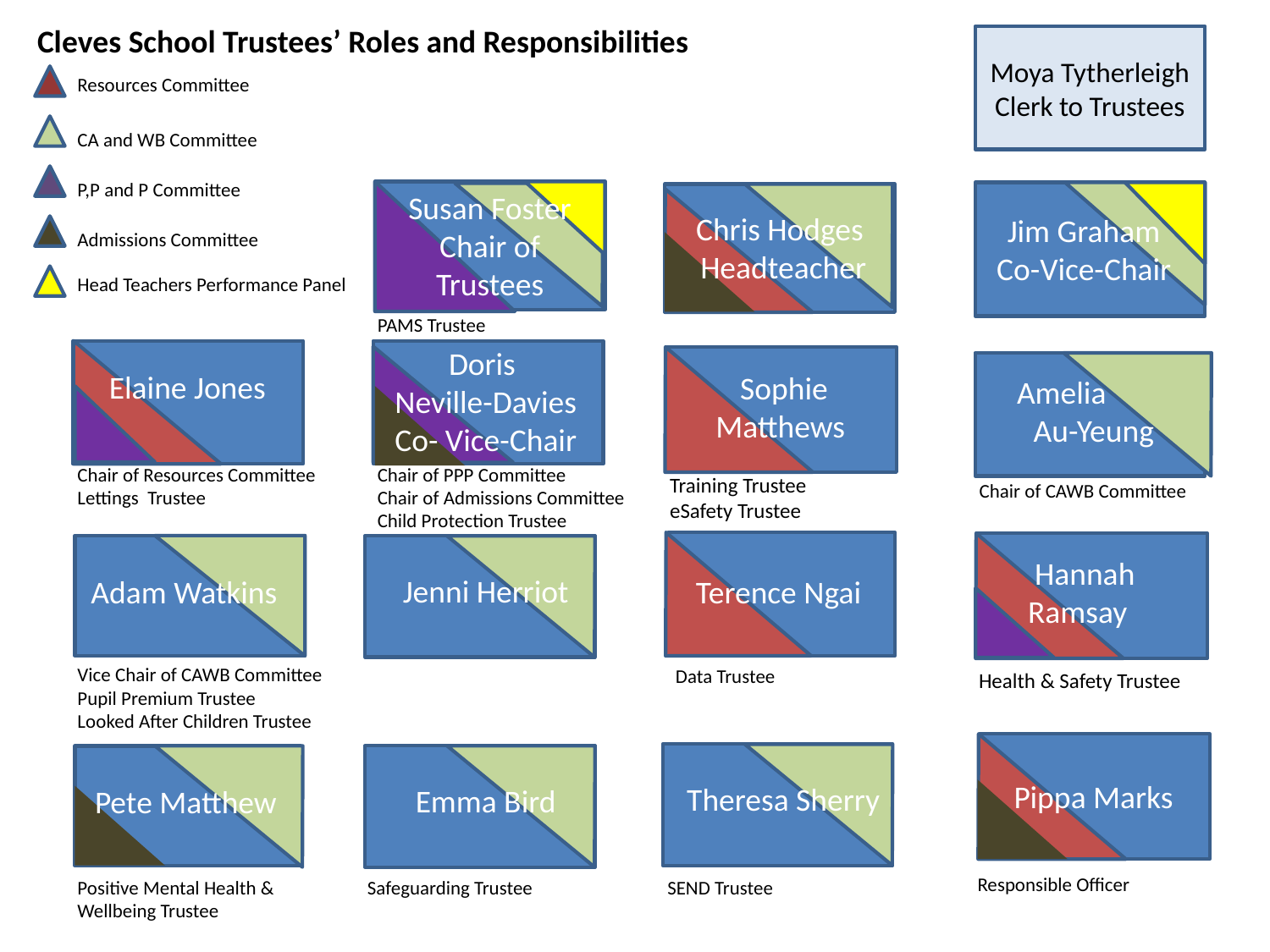

Cleves School Trustees’ Roles and Responsibilities
Moya Tytherleigh
Clerk to Trustees

Resources Committee

CA and WB Committee

P,P and P Committee

Admissions Committee

Susan Foster
Chair of Trustees

Jim Graham
Co-Vice-Chair

Chris Hodges
 Headteacher

Head Teachers Performance Panel

PAMS Trustee
Doris
Neville-Davies
Co- Vice-Chair

Sophie Matthews

 Elaine Jones
Amelia          Au-Yeung
Harriet Naylor

Chair of Resources Committee
Lettings  Trustee

Chair of PPP Committee
Chair of Admissions Committee
Child Protection Trustee

Training Trustee
eSafety Trustee
Chair of CAWB Committee

Terence Ngai

Jenni Herriot
Hannah Ramsay

Adam Watkins

Vice Chair of CAWB Committee
Pupil Premium Trustee
Looked After Children Trustee
Data Trustee

Health & Safety Trustee

Pippa Marks

Theresa Sherry

Emma Bird

Pete Matthew

Positive Mental Health & Wellbeing Trustee

Safeguarding Trustee

Responsible Officer
SEND Trustee